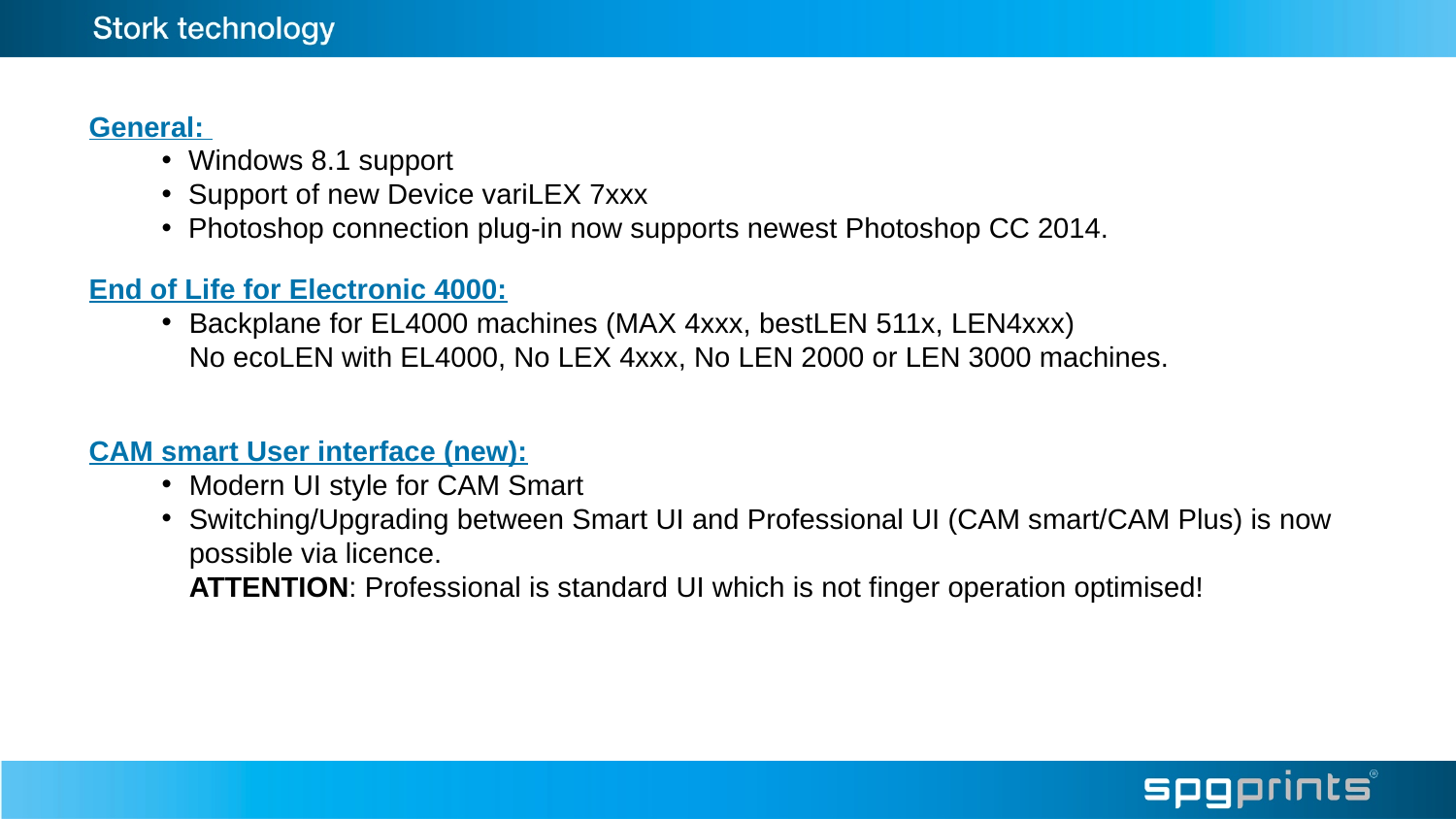

General:
Windows 8.1 support
Support of new Device variLEX 7xxx
Photoshop connection plug-in now supports newest Photoshop CC 2014.
End of Life for Electronic 4000:
Backplane for EL4000 machines (MAX 4xxx, bestLEN 511x, LEN4xxx)
No ecoLEN with EL4000, No LEX 4xxx, No LEN 2000 or LEN 3000 machines.

CAM smart User interface (new):
Modern UI style for CAM Smart
Switching/Upgrading between Smart UI and Professional UI (CAM smart/CAM Plus) is now possible via licence.
ATTENTION: Professional is standard UI which is not finger operation optimised!